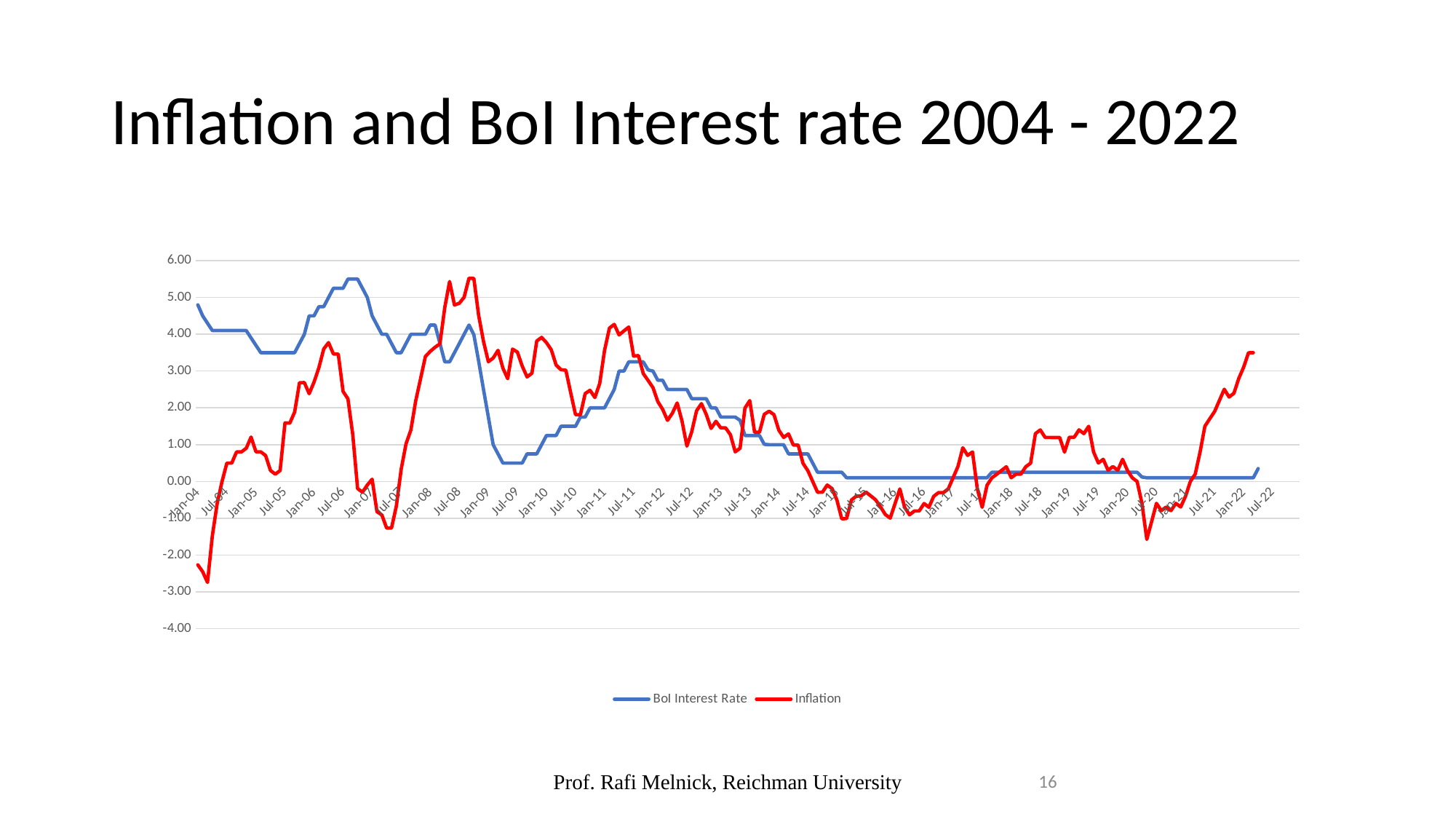

# Inflation and BoI Interest rate 2004 - 2022

### Chart

| Category |  |  |
|---|---|---|
| 37987 | 4.8 | -2.2660091630513968 |
| 38018 | 4.5 | -2.45338502868373 |
| 38047 | 4.3 | -2.7424088263308777 |
| 38078 | 4.1 | -1.4720305350254703 |
| 38108 | 4.1 | -0.5917161053568543 |
| 38139 | 4.1 | 0.0 |
| 38169 | 4.1 | 0.4995006098326371 |
| 38200 | 4.1 | 0.4985045964329471 |
| 38231 | 4.1 | 0.8016033840071657 |
| 38261 | 4.1 | 0.8016033840071657 |
| 38292 | 4.1 | 0.9036146584281202 |
| 38322 | 3.9 | 1.2072437293043858 |
| 38353 | 3.7000000000000006 | 0.8064517926523518 |
| 38384 | 3.5000000000000004 | 0.8048291528695906 |
| 38412 | 3.5000000000000004 | 0.704934698756432 |
| 38443 | 3.5000000000000004 | 0.2988048466807669 |
| 38473 | 3.5000000000000004 | 0.19841274193472813 |
| 38504 | 3.5000000000000004 | 0.2976191129020922 |
| 38534 | 3.5000000000000004 | 1.590456384983785 |
| 38565 | 3.5000000000000004 | 1.587300716861062 |
| 38596 | 3.5000000000000004 | 1.8886671861131132 |
| 38626 | 3.75 | 2.6838959891247294 |
| 38657 | 4.0 | 2.6865665329850463 |
| 38687 | 4.5 | 2.385685187995401 |
| 38718 | 4.5 | 2.699999368620043 |
| 38749 | 4.75 | 3.093811832030191 |
| 38777 | 4.75 | 3.599999567615275 |
| 38808 | 5.0 | 3.773584514395134 |
| 38838 | 5.25 | 3.465346077071896 |
| 38869 | 5.25 | 3.461918434307365 |
| 38899 | 5.25 | 2.4461845116571457 |
| 38930 | 5.5 | 2.2460942619283664 |
| 38961 | 5.5 | 1.2682929717133362 |
| 38991 | 5.5 | -0.19361088595036824 |
| 39022 | 5.25 | -0.2906977401606503 |
| 39052 | 5.0 | -0.09708740063998356 |
| 39083 | 4.5 | 0.06037052580654123 |
| 39114 | 4.25 | -0.8222653779315081 |
| 39142 | 4.0 | -0.9090736089247486 |
| 39173 | 4.0 | -1.2658373070669415 |
| 39203 | 3.75 | -1.2658373070669415 |
| 39234 | 3.5000000000000004 | -0.6655827846545281 |
| 39264 | 3.5000000000000004 | 0.33008544216073243 |
| 39295 | 3.75 | 1.0240686465653237 |
| 39326 | 4.0 | 1.3999996189463015 |
| 39356 | 4.0 | 2.1891371010998473 |
| 39387 | 4.0 | 2.791253921667902 |
| 39417 | 4.0 | 3.396501571532151 |
| 39448 | 4.25 | 3.5353531610519795 |
| 39479 | 4.25 | 3.647416628389144 |
| 39508 | 3.75 | 3.741153467097824 |
| 39539 | 3.25 | 4.728370712395713 |
| 39569 | 3.25 | 5.432595276404539 |
| 39600 | 3.5000000000000004 | 4.795204645213569 |
| 39630 | 3.75 | 4.841897685001406 |
| 39661 | 4.0 | 5.00490714743802 |
| 39692 | 4.25 | 5.522683297458353 |
| 39722 | 3.9900000000000007 | 5.517241033558307 |
| 39753 | 3.27 | 4.514229566238925 |
| 39783 | 2.5 | 3.8048787482587 |
| 39814 | 1.7500000000000002 | 3.2543418591075346 |
| 39845 | 1.0 | 3.3534707027378152 |
| 39873 | 0.75 | 3.563449418428033 |
| 39904 | 0.5 | 3.080787212705016 |
| 39934 | 0.5 | 2.793416755568212 |
| 39965 | 0.5 | 3.597139889449097 |
| 39995 | 0.5 | 3.5150805607006674 |
| 40026 | 0.5 | 3.135513289986358 |
| 40057 | 0.75 | 2.840840897302188 |
| 40087 | 0.75 | 2.941083135192657 |
| 40118 | 0.75 | 3.8170896850294955 |
| 40148 | 1.0 | 3.9146615332760426 |
| 40179 | 1.25 | 3.7735851588252878 |
| 40210 | 1.25 | 3.578528295224026 |
| 40238 | 1.25 | 3.165183162296392 |
| 40269 | 1.5 | 3.0362393054298664 |
| 40299 | 1.5 | 3.024389455119181 |
| 40330 | 1.5 | 2.4177951931992236 |
| 40360 | 1.5 | 1.8181808582404368 |
| 40391 | 1.7500000000000002 | 1.809523941270208 |
| 40422 | 1.7500000000000002 | 2.387774812861454 |
| 40452 | 2.0 | 2.4785510643940523 |
| 40483 | 2.0 | 2.281368125384131 |
| 40513 | 2.0 | 2.6615966814393044 |
| 40544 | 2.0 | 3.561722161410752 |
| 40575 | 2.25 | 4.1653552838377905 |
| 40603 | 2.5 | 4.268935713732525 |
| 40634 | 3.0 | 3.98203329657727 |
| 40664 | 3.0 | 4.090530626269051 |
| 40695 | 3.25 | 4.196411670645972 |
| 40725 | 3.25 | 3.407613660026243 |
| 40756 | 3.25 | 3.42020592122263 |
| 40787 | 3.25 | 2.9328357573260133 |
| 40817 | 3.03 | 2.7442787710707517 |
| 40848 | 3.0 | 2.550186462959214 |
| 40878 | 2.75 | 2.170370537798849 |
| 40909 | 2.75 | 1.9607844565293409 |
| 40940 | 2.5 | 1.6617793072678966 |
| 40969 | 2.5 | 1.8536583699188203 |
| 41000 | 2.5 | 2.133851417177546 |
| 41030 | 2.5 | 1.6409268643873487 |
| 41061 | 2.5 | 0.9615385302205626 |
| 41091 | 2.25 | 1.350047492640738 |
| 41122 | 2.25 | 1.9193859412017789 |
| 41153 | 2.25 | 2.115384358317307 |
| 41183 | 2.25 | 1.825168964466517 |
| 41214 | 2.0 | 1.4423072851209362 |
| 41244 | 2.0 | 1.6346156034169335 |
| 41275 | 1.7500000000000002 | 1.4573115380776658 |
| 41306 | 1.7500000000000002 | 1.4573115380776658 |
| 41334 | 1.7500000000000002 | 1.2701203067229994 |
| 41365 | 1.7500000000000002 | 0.8041825259642366 |
| 41395 | 1.66 | 0.9040879247328659 |
| 41426 | 1.25 | 1.9939089465864202 |
| 41456 | 1.25 | 2.1971505605060893 |
| 41487 | 1.25 | 1.3367274384844086 |
| 41518 | 1.25 | 1.3367274384844086 |
| 41548 | 1.01 | 1.8256643553901108 |
| 41579 | 1.0 | 1.9093879766981736 |
| 41609 | 1.0 | 1.8160870738509916 |
| 41640 | 1.0 | 1.3958125873819283 |
| 41671 | 1.0 | 1.1964110765452673 |
| 41699 | 0.75 | 1.2935319937336986 |
| 41730 | 0.75 | 0.9910808650849479 |
| 41760 | 0.75 | 0.9900985945617169 |
| 41791 | 0.75 | 0.49115893016800083 |
| 41821 | 0.75 | 0.293829653357891 |
| 41852 | 0.5 | 0.0 |
| 41883 | 0.25 | -0.2932552071512884 |
| 41913 | 0.25 | -0.29239773556616333 |
| 41944 | 0.25 | -0.09784672551143014 |
| 41974 | 0.25 | -0.19550314273428793 |
| 42005 | 0.25 | -0.5073766666010338 |
| 42036 | 0.25 | -1.0147800085365533 |
| 42064 | 0.1 | -1.0058953678120264 |
| 42095 | 0.1 | -0.5024555972217626 |
| 42125 | 0.1 | -0.40000204129601036 |
| 42156 | 0.1 | -0.39296369339623105 |
| 42186 | 0.1 | -0.2910172682349832 |
| 42217 | 0.1 | -0.39296369339623105 |
| 42248 | 0.1 | -0.5000018098700099 |
| 42278 | 0.1 | -0.692084221632483 |
| 42309 | 0.1 | -0.8971621012834108 |
| 42339 | 0.1 | -0.9970639265369452 |
| 42370 | 0.1 | -0.6048383197312268 |
| 42401 | 0.1 | -0.20304622247726556 |
| 42430 | 0.1 | -0.7085023951117875 |
| 42461 | 0.1 | -0.905432504484649 |
| 42491 | 0.1 | -0.8032120019959121 |
| 42522 | 0.1 | -0.8008009415200967 |
| 42552 | 0.1 | -0.5994011955636869 |
| 42583 | 0.1 | -0.7007010713275919 |
| 42614 | 0.1 | -0.4020101211777538 |
| 42644 | 0.1 | -0.3012041283840028 |
| 42675 | 0.1 | -0.30241866137770135 |
| 42705 | 0.1 | -0.20181588388329397 |
| 42736 | 0.1 | 0.10365342125147059 |
| 42767 | 0.1 | 0.4091582649957459 |
| 42795 | 0.1 | 0.9163120481575415 |
| 42826 | 0.1 | 0.7073117293625142 |
| 42856 | 0.1 | 0.8019248583012173 |
| 42887 | 0.1 | -0.20181388791957744 |
| 42917 | 0.1 | -0.7024096841451 |
| 42948 | 0.1 | -0.10302150076088035 |
| 42979 | 0.25 | 0.09758067041665264 |
| 43009 | 0.25 | 0.19476527767738894 |
| 43040 | 0.25 | 0.3000020060000219 |
| 43070 | 0.25 | 0.40000200800003327 |
| 43101 | 0.25 | 0.10020040080160886 |
| 43132 | 0.25 | 0.20040080160321772 |
| 43160 | 0.25 | 0.19980019980019303 |
| 43191 | 0.25 | 0.3988035892322994 |
| 43221 | 0.25 | 0.49652432969216065 |
| 43252 | 0.25 | 1.29999999999999 |
| 43282 | 0.25 | 1.401401401401392 |
| 43313 | 0.25 | 1.1976047904191711 |
| 43344 | 0.25 | 1.1964107676969205 |
| 43374 | 0.25 | 1.1928429423459175 |
| 43405 | 0.25 | 1.1964107676969205 |
| 43435 | 0.25 | 0.7968127490039834 |
| 43466 | 0.25 | 1.202202202202196 |
| 43497 | 0.25 | 1.201999999999992 |
| 43525 | 0.25 | 1.402791625124622 |
| 43556 | 0.25 | 1.300893743793452 |
| 43586 | 0.25 | 1.4990118577075107 |
| 43617 | 0.25 | 0.8005923000987236 |
| 43647 | 0.25 | 0.5014807502468077 |
| 43678 | 0.25 | 0.6015779092702234 |
| 43709 | 0.25 | 0.3034482758620838 |
| 43739 | 0.25 | 0.40471512770137164 |
| 43770 | 0.25 | 0.3034482758620838 |
| 43800 | 0.25 | 0.6007905138339931 |
| 43831 | 0.25 | 0.29970029970030065 |
| 43862 | 0.25 | 0.09980039920158834 |
| 43891 | 0.25 | 0.0 |
| 43922 | 0.12 | -0.5940594059406057 |
| 43952 | 0.1 | -1.5732546705997996 |
| 43983 | 0.1 | -1.0880316518298794 |
| 44013 | 0.1 | -0.5952380952381042 |
| 44044 | 0.1 | -0.7920792079208039 |
| 44075 | 0.1 | -0.6944444444444531 |
| 44105 | 0.1 | -0.7905138339921014 |
| 44136 | 0.1 | -0.5952380952381042 |
| 44166 | 0.1 | -0.6944444444444531 |
| 44197 | 0.1 | -0.39930278884461323 |
| 44228 | 0.1 | 0.0 |
| 44256 | 0.1 | 0.20039721946376599 |
| 44287 | 0.1 | 0.7995019920318702 |
| 44317 | 0.1 | 1.5023976023976093 |
| 44348 | 0.1 | 1.7042000000000002 |
| 44378 | 0.1 | 1.901596806387218 |
| 44409 | 0.1 | 2.2018962075848414 |
| 44440 | 0.1 | 2.504395604395615 |
| 44470 | 0.1 | 2.294978501834244 |
| 44501 | 0.1 | 2.3990632596193606 |
| 44531 | 0.1 | 2.801950524722785 |
| 44562 | 0.1 | 3.1062744911238838 |
| 44593 | 0.1 | 3.4969349377609538 |
| 44621 | 0.1 | 3.5 |
| 44652 | 0.35 | None |
| 44682 | None | None |
| 44713 | None | None |
| 44743 | None | None |
| 44774 | None | None |
| 44805 | None | None |
| 44835 | None | None |
| 44866 | None | None |
| 44896 | None | None |
Prof. Rafi Melnick, Reichman University
16